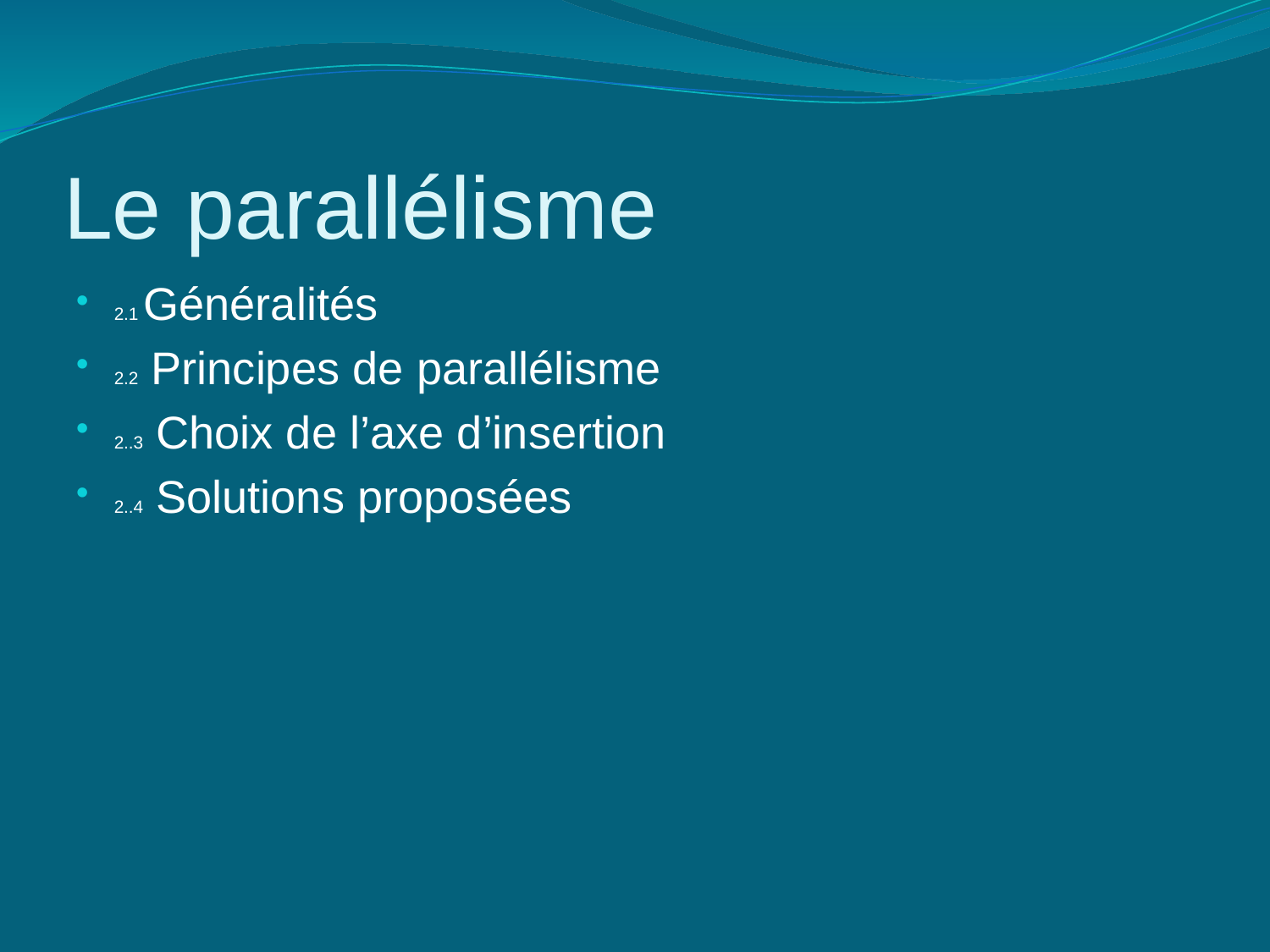

# Le parallélisme
2.1 Généralités
2.2 Principes de parallélisme
2..3 Choix de l’axe d’insertion
2..4 Solutions proposées